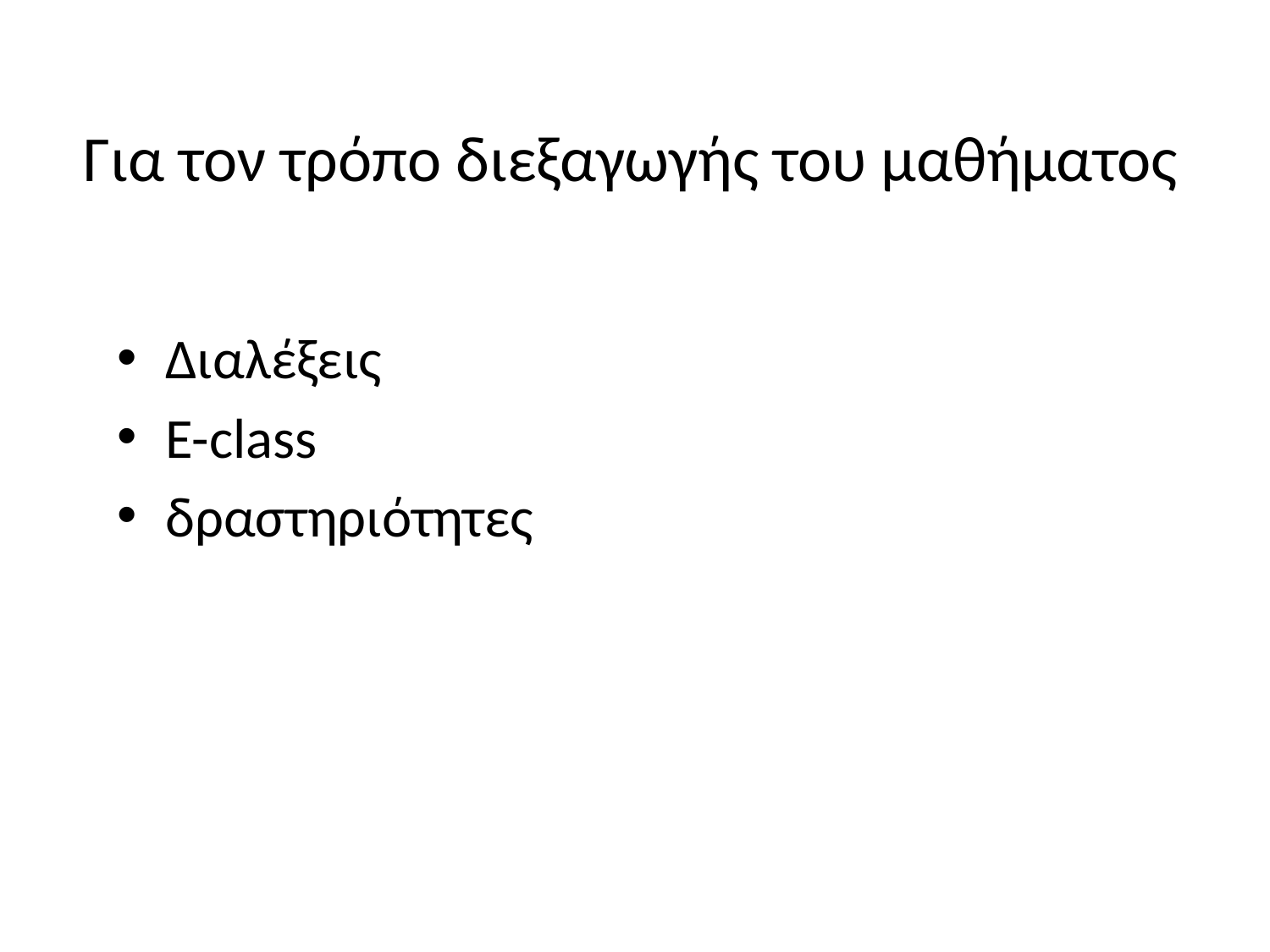

# Για τον τρόπο διεξαγωγής του μαθήματος
Διαλέξεις
E-class
δραστηριότητες